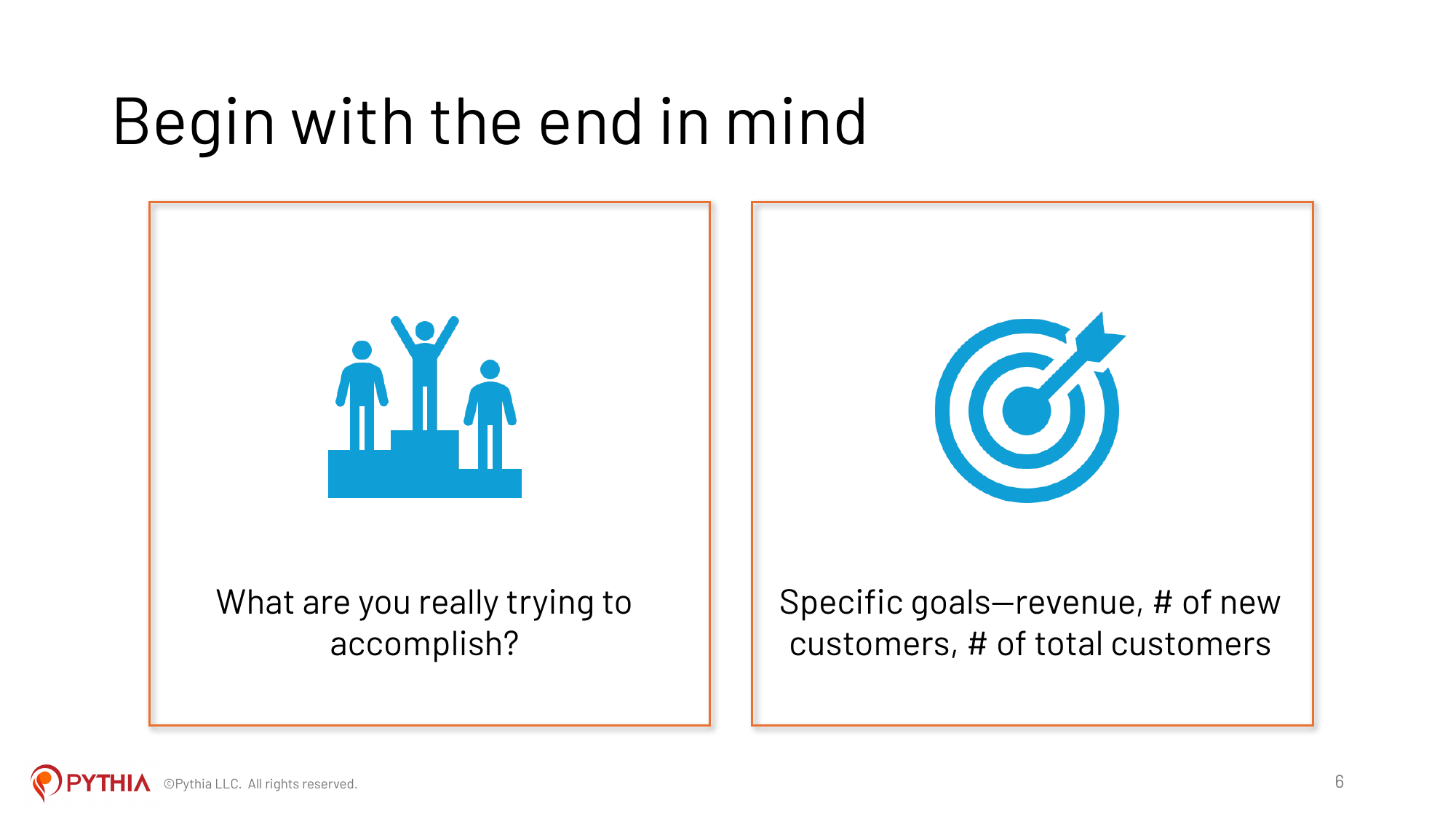

# Begin with the end in mind

What are you really trying to accomplish?
Specific goals—revenue, # of new customers, # of total customers
6
©Pythia LLC.  All rights reserved.